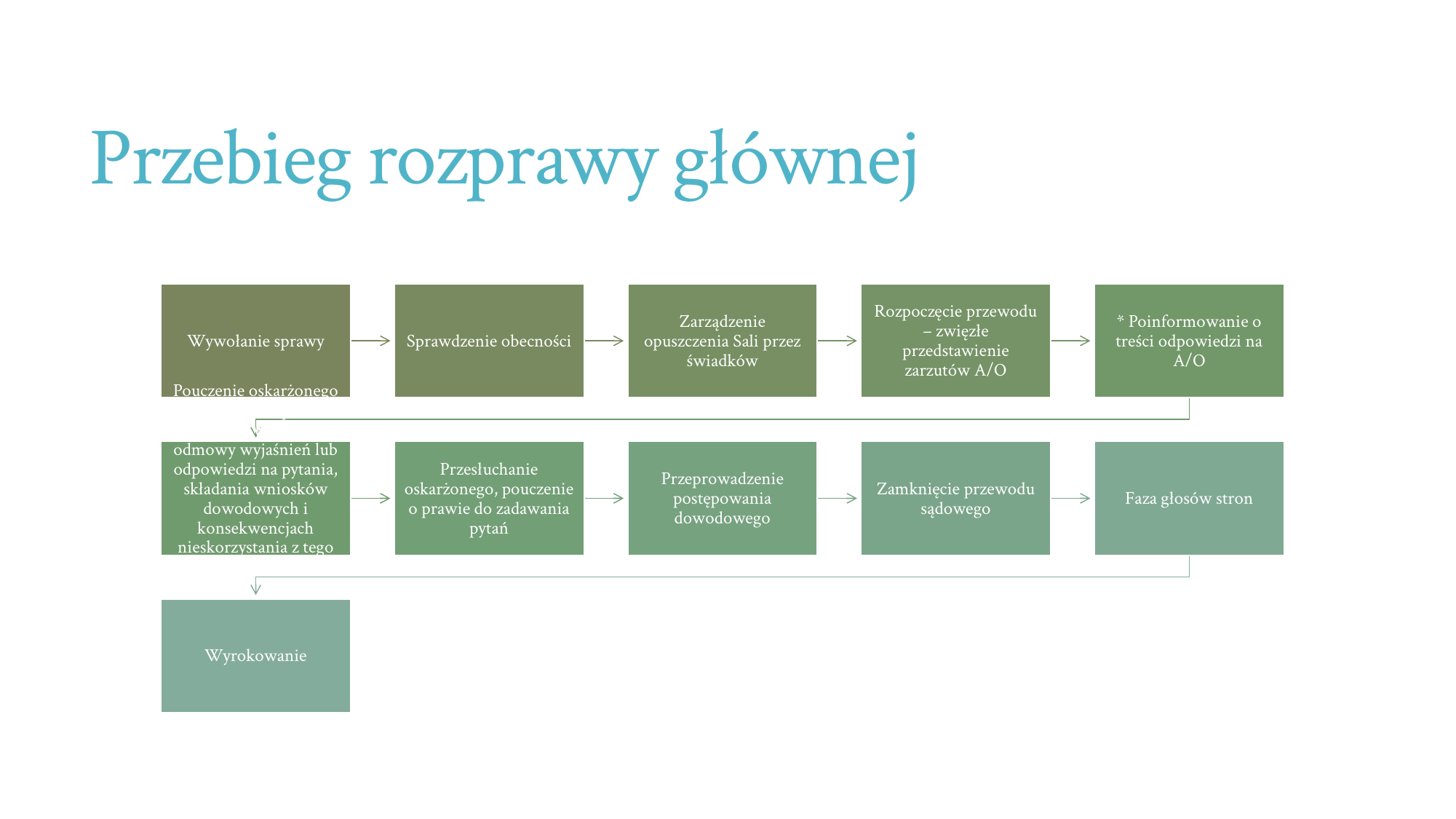

# Przebieg rozprawy głównej

Wywołanie sprawy

Sprawdzenie obecności

Zarządzenie opuszczenia Sali przez świadków

Rozpoczęcie przewodu – zwięzłe przedstawienie zarzutów A/O

* Poinformowanie o treści odpowiedzi na A/O

Pouczenie oskarżonego o poucza go o prawie składania wyjaśnień, odmowy wyjaśnień lub odpowiedzi na pytania, składania wniosków dowodowych i konsekwencjach nieskorzystania z tego uprawnienia oraz treści przepisów wskazanych w art. 386 par. 1 k.p.k.

Przesłuchanie oskarżonego, pouczenie o prawie do zadawania pytań

Przeprowadzenie postępowania dowodowego

Zamknięcie przewodu sądowego

Faza głosów stron
Wyrokowanie